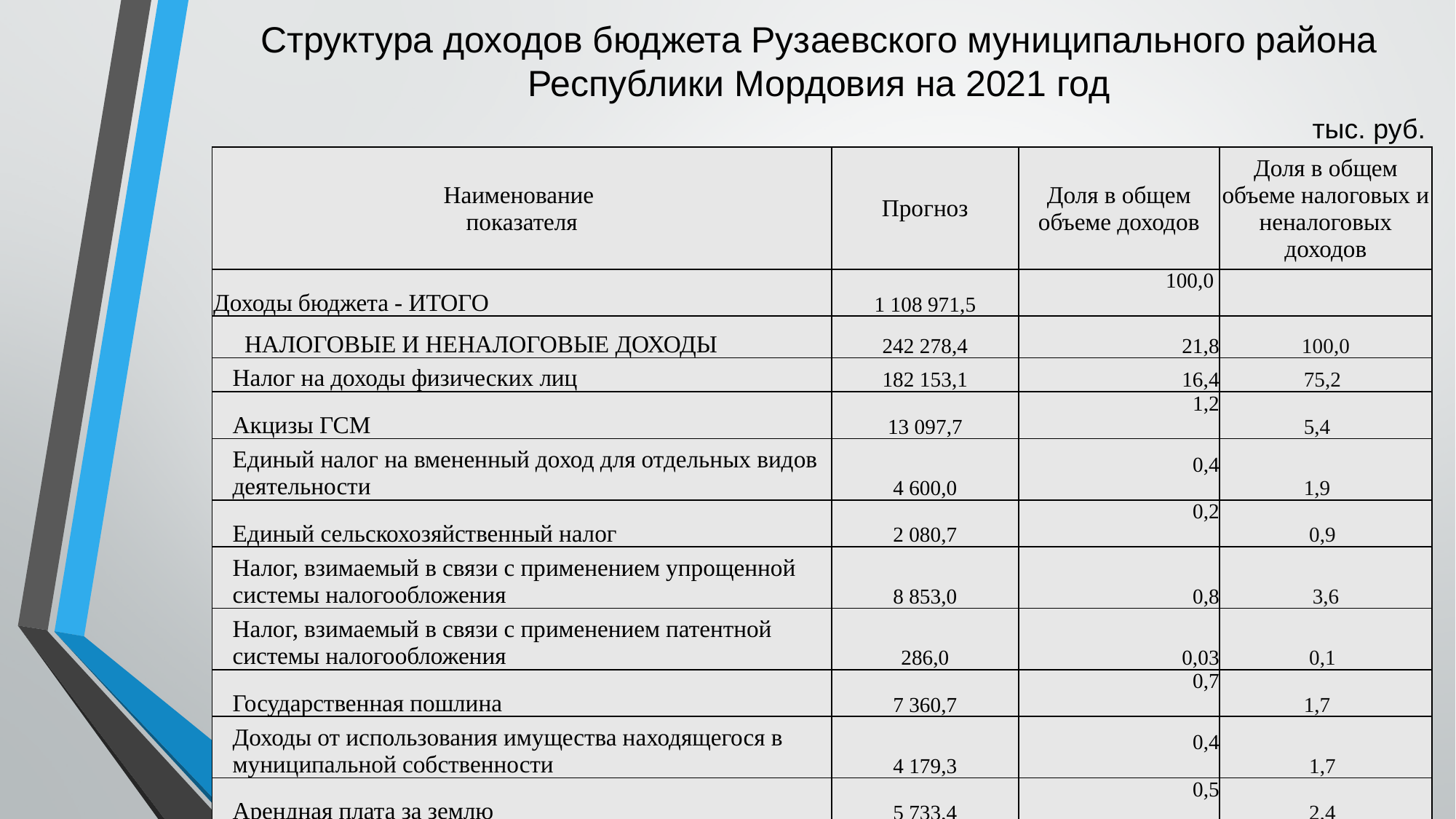

# Структура доходов бюджета Рузаевского муниципального района Республики Мордовия на 2021 год
тыс. руб.
| Наименование показателя | Прогноз | Доля в общем объеме доходов | Доля в общем объеме налоговых и неналоговых доходов |
| --- | --- | --- | --- |
| Доходы бюджета - ИТОГО | 1 108 971,5 | 100,0 |  |
| НАЛОГОВЫЕ И НЕНАЛОГОВЫЕ ДОХОДЫ | 242 278,4 | 21,8 | 100,0 |
| Налог на доходы физических лиц | 182 153,1 | 16,4 | 75,2 |
| Акцизы ГСМ | 13 097,7 | 1,2 | 5,4 |
| Единый налог на вмененный доход для отдельных видов деятельности | 4 600,0 | 0,4 | 1,9 |
| Единый сельскохозяйственный налог | 2 080,7 | 0,2 | 0,9 |
| Налог, взимаемый в связи с применением упрощенной системы налогообложения | 8 853,0 | 0,8 | 3,6 |
| Налог, взимаемый в связи с применением патентной системы налогообложения | 286,0 | 0,03 | 0,1 |
| Государственная пошлина | 7 360,7 | 0,7 | 1,7 |
| Доходы от использования имущества находящегося в муниципальной собственности | 4 179,3 | 0,4 | 1,7 |
| Арендная плата за землю | 5 733,4 | 0,5 | 2,4 |
| Штрафы | 3 030,7 | 0,3 | 1,3 |
| Прочие неналоговые доходы | 11 003,1 | 1,0 | 4,5 |
| БЕЗВОЗМЕЗДНЫЕ ПОСТУПЛЕНИЯ | 866 593,1 | 78,1 |  |